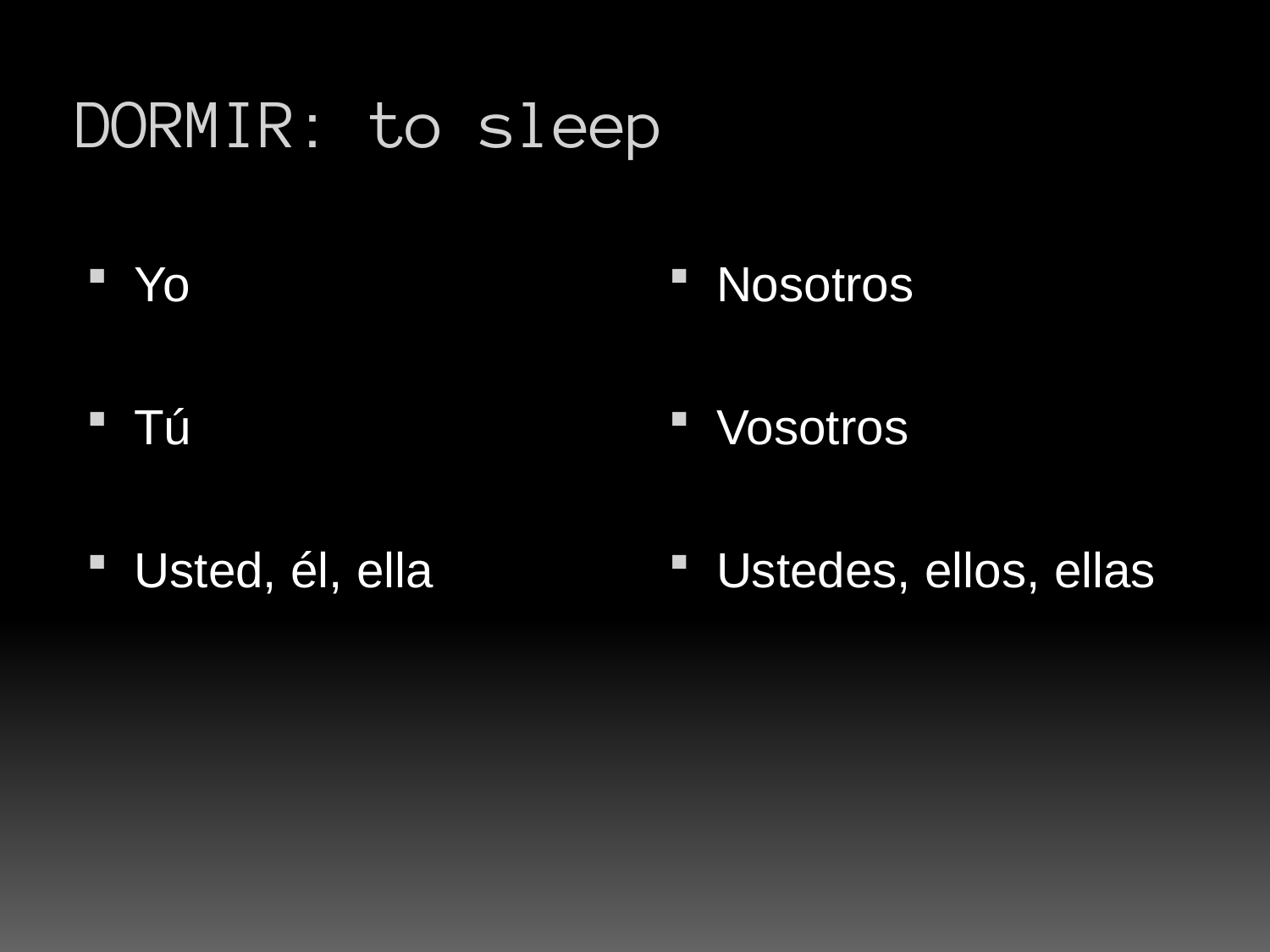

# DORMIR: to sleep
Yo

Tú

Usted, él, ella
Nosotros

Vosotros

Ustedes, ellos, ellas